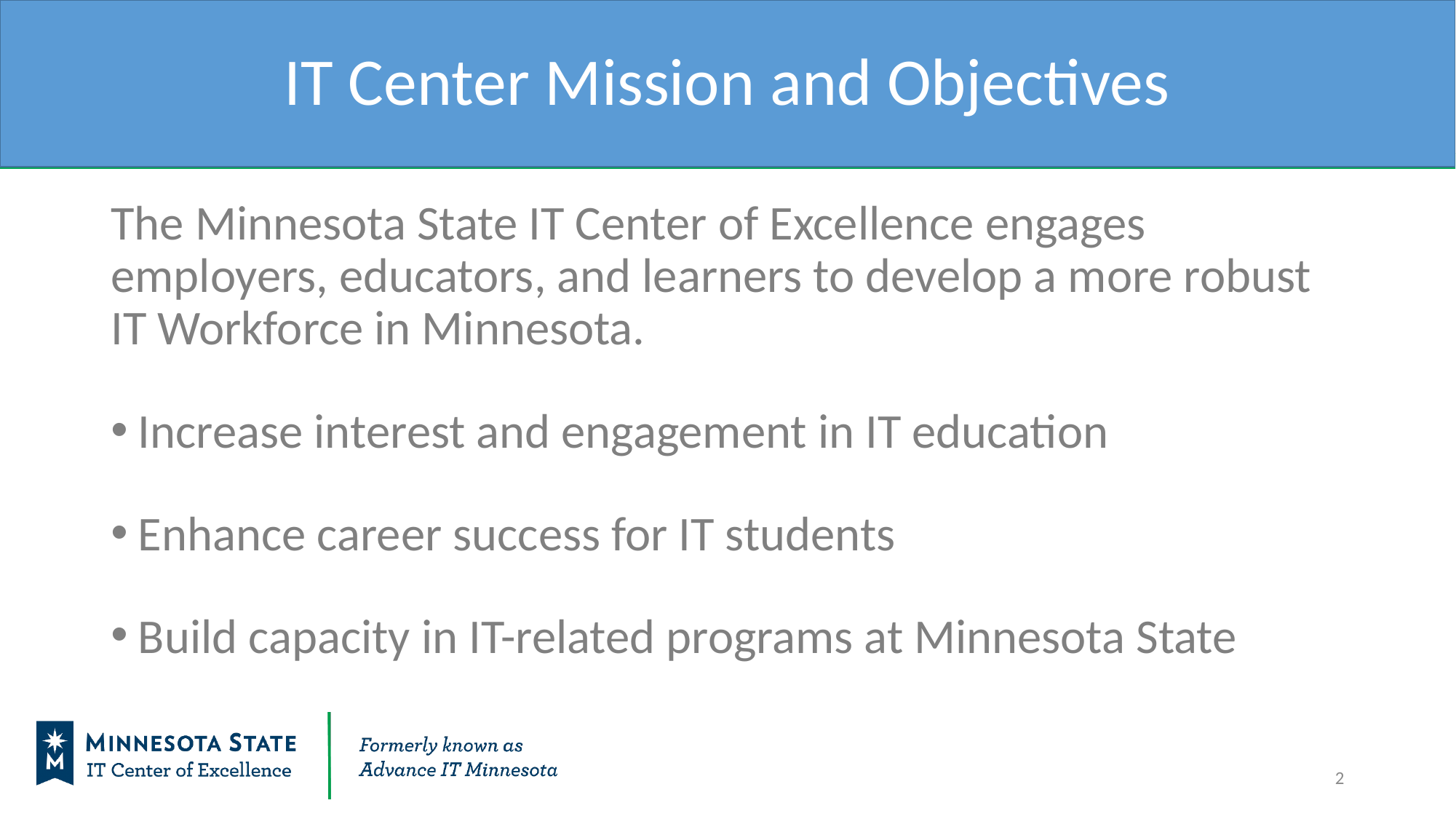

# IT Center Mission and Objectives
The Minnesota State IT Center of Excellence engages employers, educators, and learners to develop a more robust IT Workforce in Minnesota.
Increase interest and engagement in IT education
Enhance career success for IT students
Build capacity in IT-related programs at Minnesota State

2